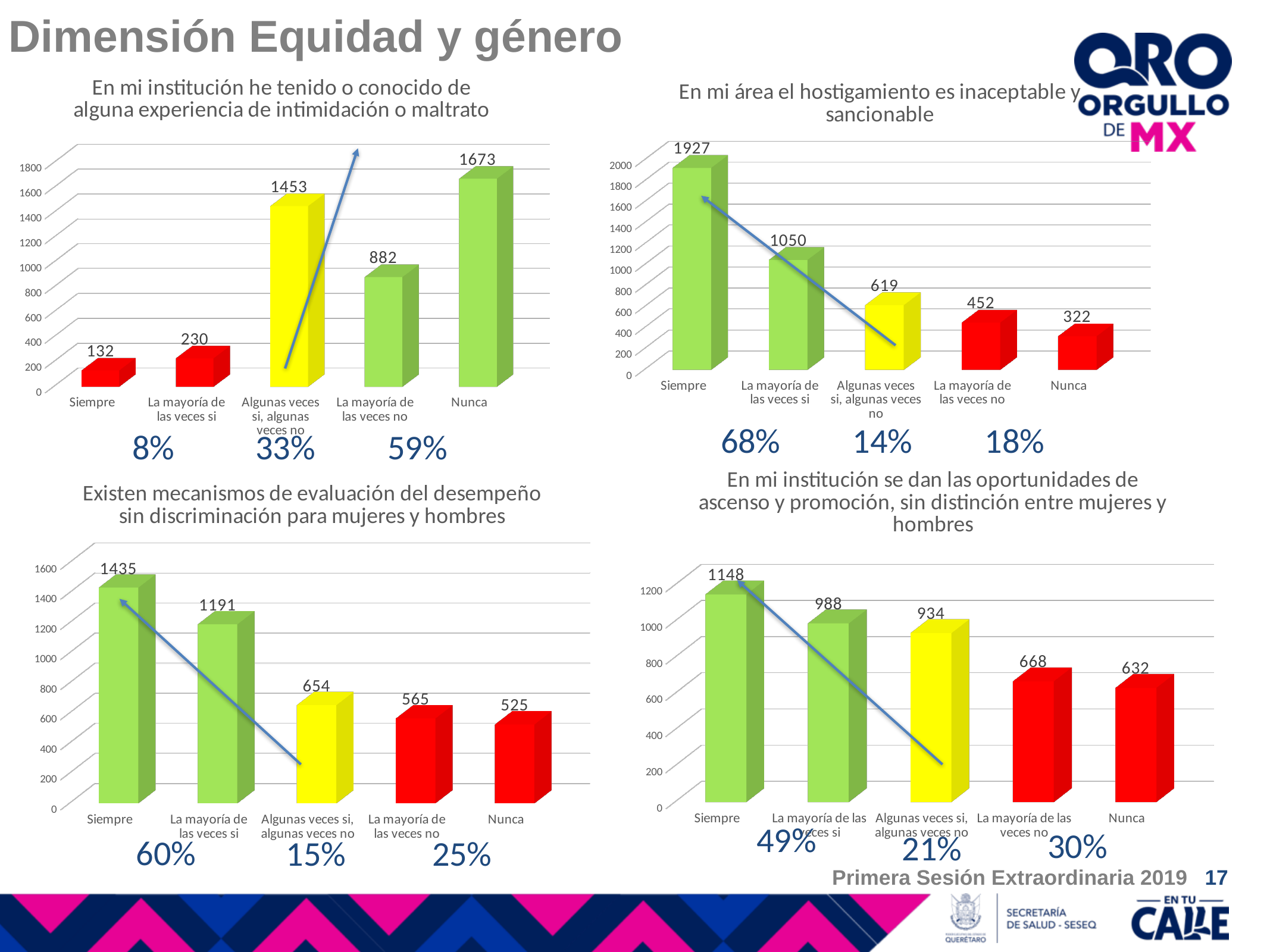

Dimensión Equidad y género

[unsupported chart]

[unsupported chart]

68%
14%
18%
8%
59%
33%

[unsupported chart]

[unsupported chart]

49%
30%
21%
60%
15%
25%

Primera Sesión Extraordinaria 2019   17